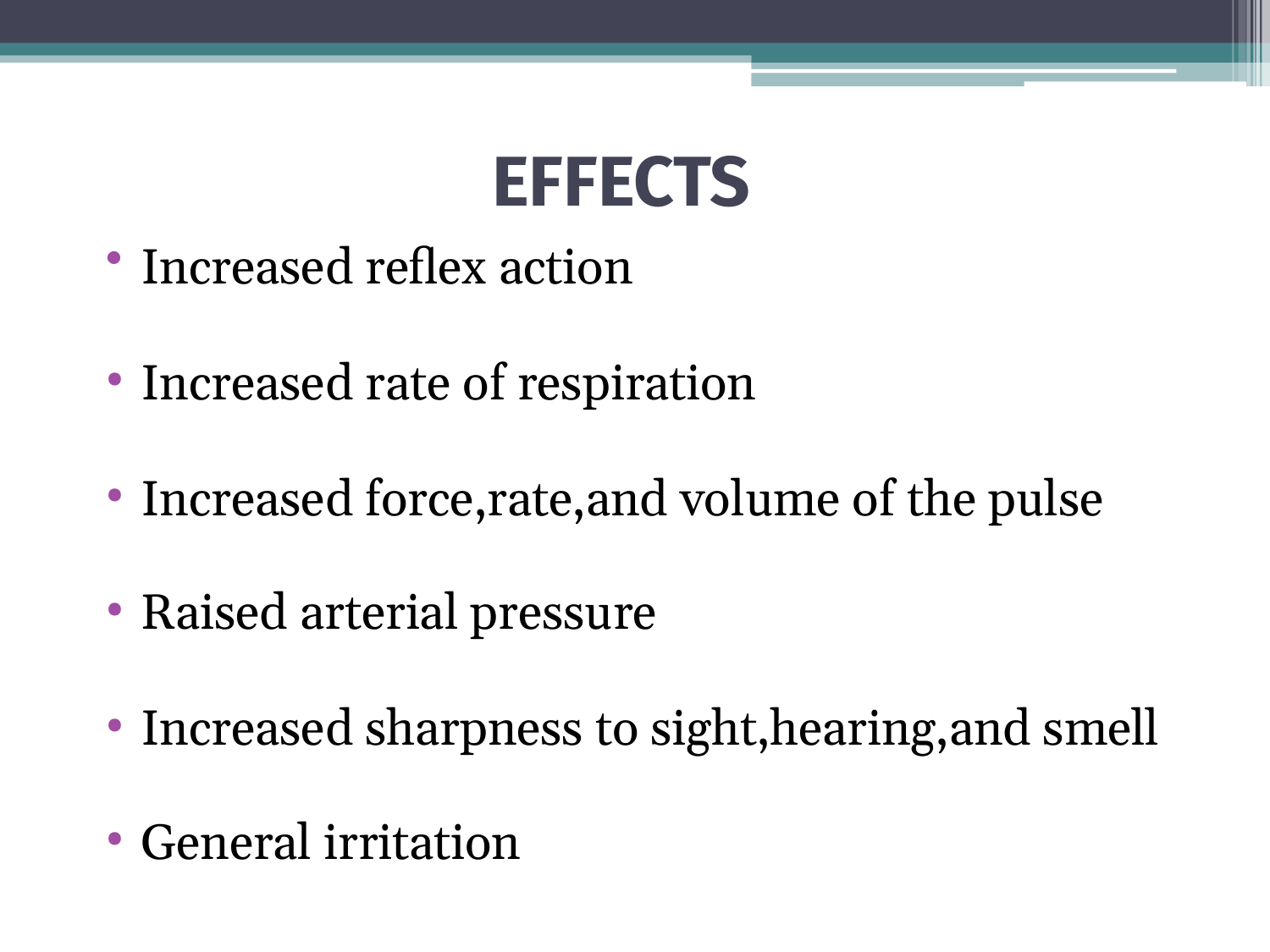

# EFFECTS
Increased reflex action

Increased rate of respiration

Increased force,rate,and volume of the pulse

Raised arterial pressure

Increased sharpness to sight,hearing,and smell

General irritation